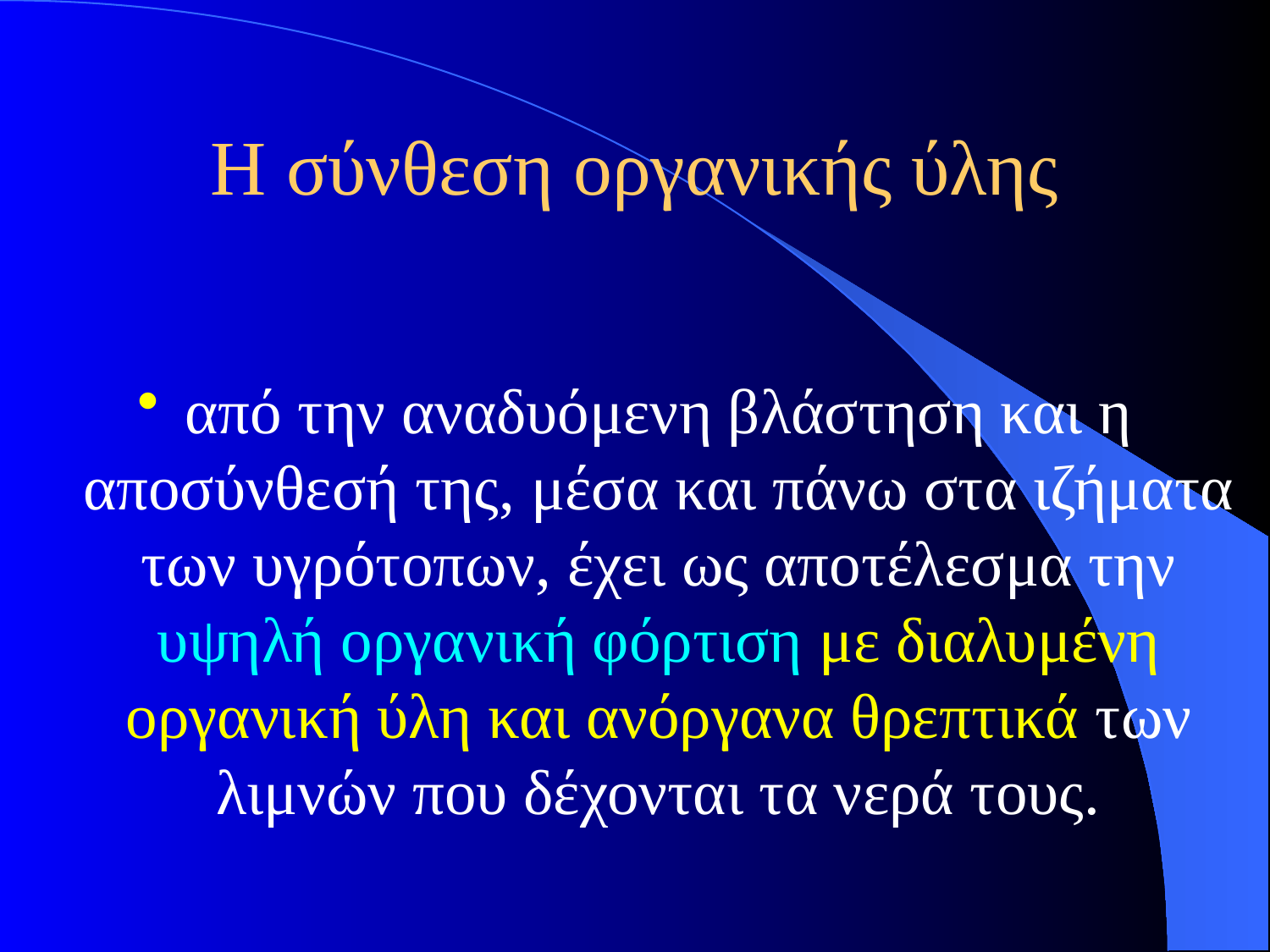

# Η σύνθεση οργανικής ύλης

από την αναδυόμενη βλάστηση και η αποσύνθεσή της, μέσα και πάνω στα ιζήματα των υγρότοπων, έχει ως αποτέλεσμα την υψηλή οργανική φόρτιση με διαλυμένη οργανική ύλη και ανόργανα θρεπτικά των λιμνών που δέχονται τα νερά τους.